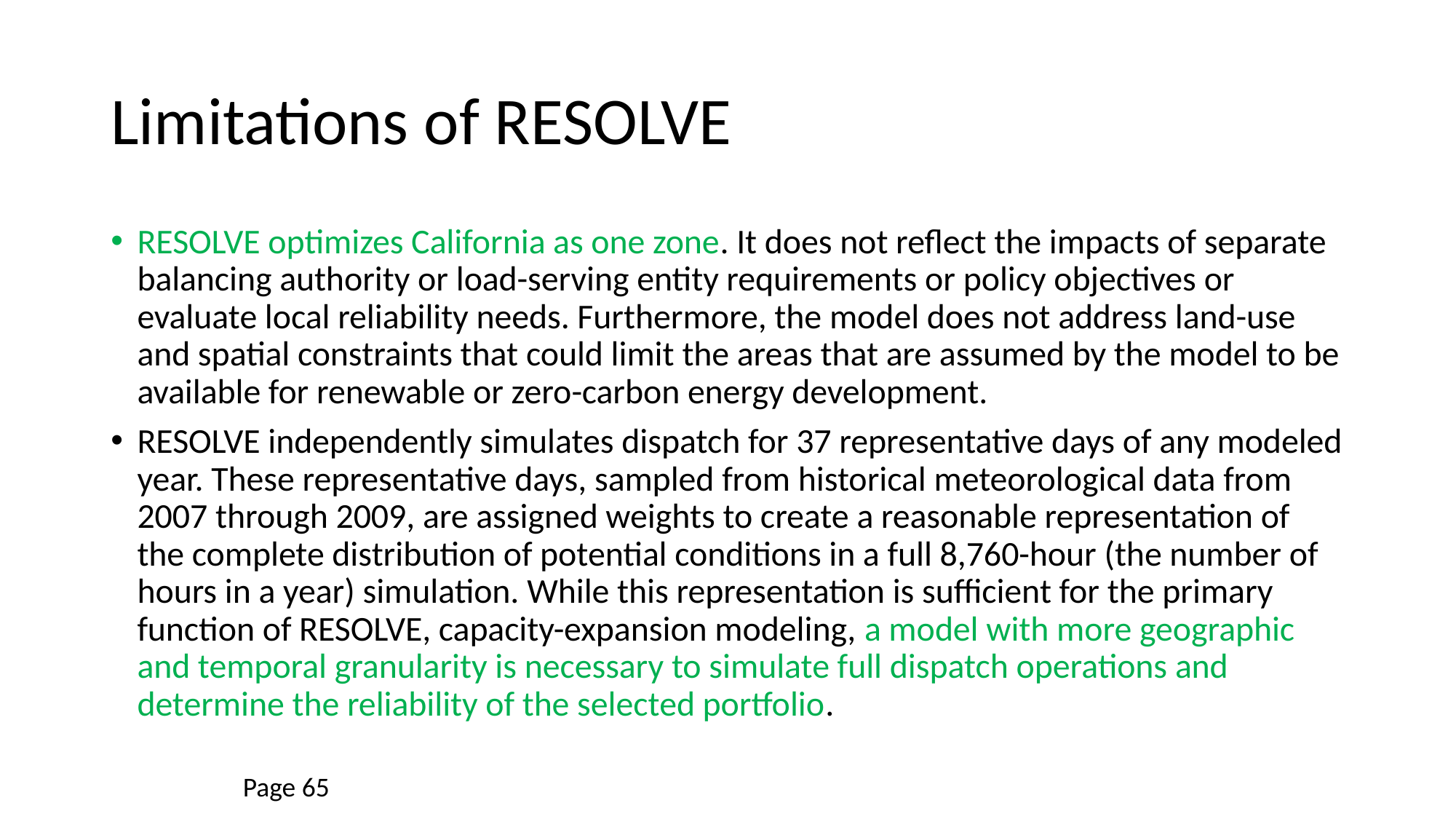

# Limitations of RESOLVE
RESOLVE optimizes California as one zone. It does not reflect the impacts of separate balancing authority or load-serving entity requirements or policy objectives or evaluate local reliability needs. Furthermore, the model does not address land-use and spatial constraints that could limit the areas that are assumed by the model to be available for renewable or zero-carbon energy development.
RESOLVE independently simulates dispatch for 37 representative days of any modeled year. These representative days, sampled from historical meteorological data from 2007 through 2009, are assigned weights to create a reasonable representation of the complete distribution of potential conditions in a full 8,760-hour (the number of hours in a year) simulation. While this representation is sufficient for the primary function of RESOLVE, capacity-expansion modeling, a model with more geographic and temporal granularity is necessary to simulate full dispatch operations and determine the reliability of the selected portfolio.

Page 65